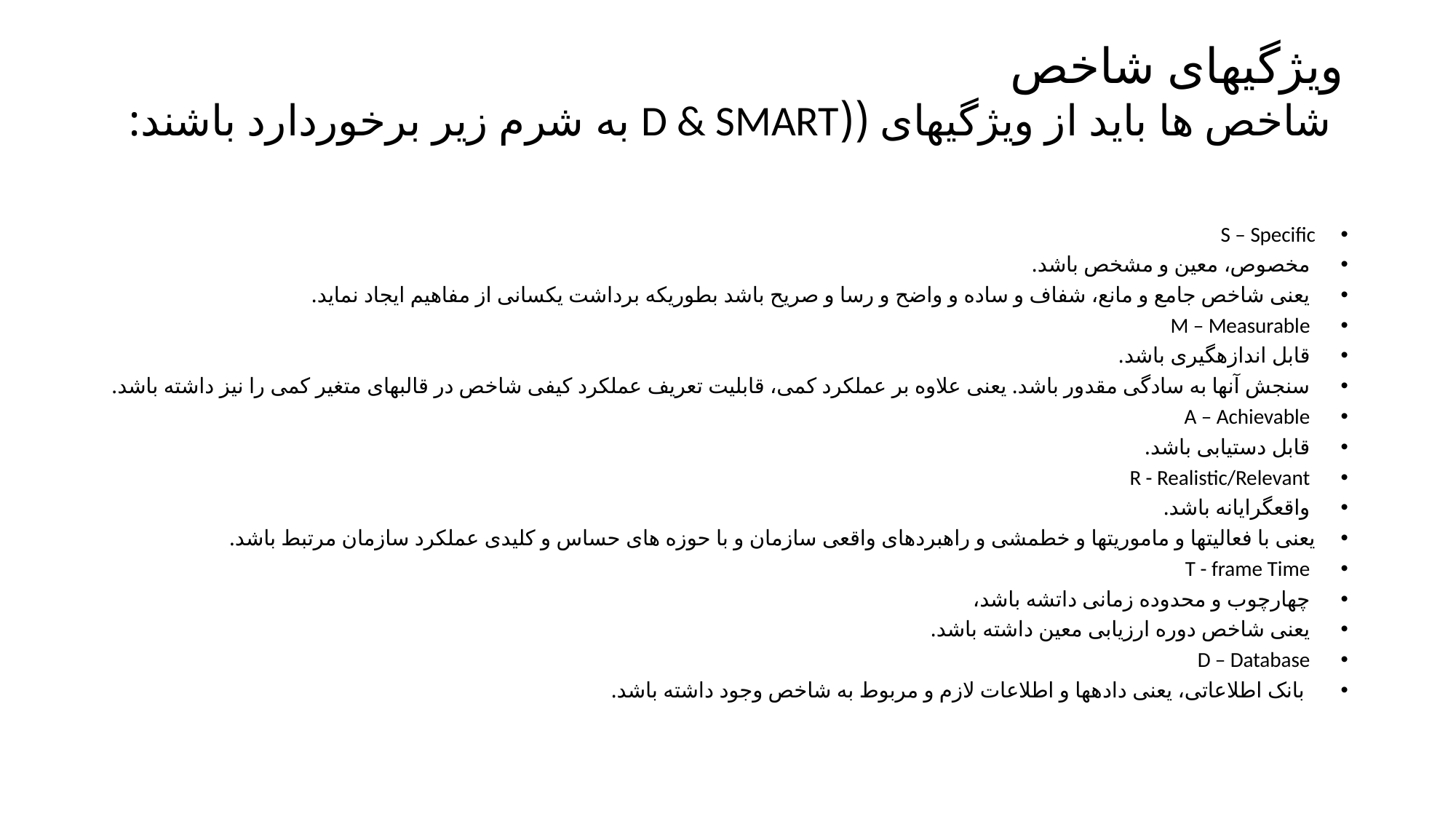

# ویژگیهای شاخص شاخص ها باید از ویژگیهای ((D & SMART به شرم زیر برخوردارد باشند:
S – Specific
 مخصوص، معین و مشخص باشد.
 یعنی شاخص جامع و مانع، شفاف و ساده و واضح و رسا و صریح باشد بطوریکه برداشت یکسانی از مفاهیم ایجاد نماید.
 M – Measurable
 قابل اندازهگیری باشد.
 سنجش آنها به سادگی مقدور باشد. یعنی علاوه بر عملکرد کمی، قابلیت تعریف عملکرد کیفی شاخص در قالبهای متغیر کمی را نیز داشته باشد.
 A – Achievable
 قابل دستیابی باشد.
 R - Realistic/Relevant
 واقعگرایانه باشد.
یعنی با فعالیتها و ماموریتها و خطمشی و راهبردهای واقعی سازمان و با حوزه های حساس و کلیدی عملکرد سازمان مرتبط باشد.
 T - frame Time
 چهارچوب و محدوده زمانی داتشه باشد،
 یعنی شاخص دوره ارزیابی معین داشته باشد.
 D – Database
  بانک اطلاعاتی، یعنی دادهها و اطلاعات لازم و مربوط به شاخص وجود داشته باشد.